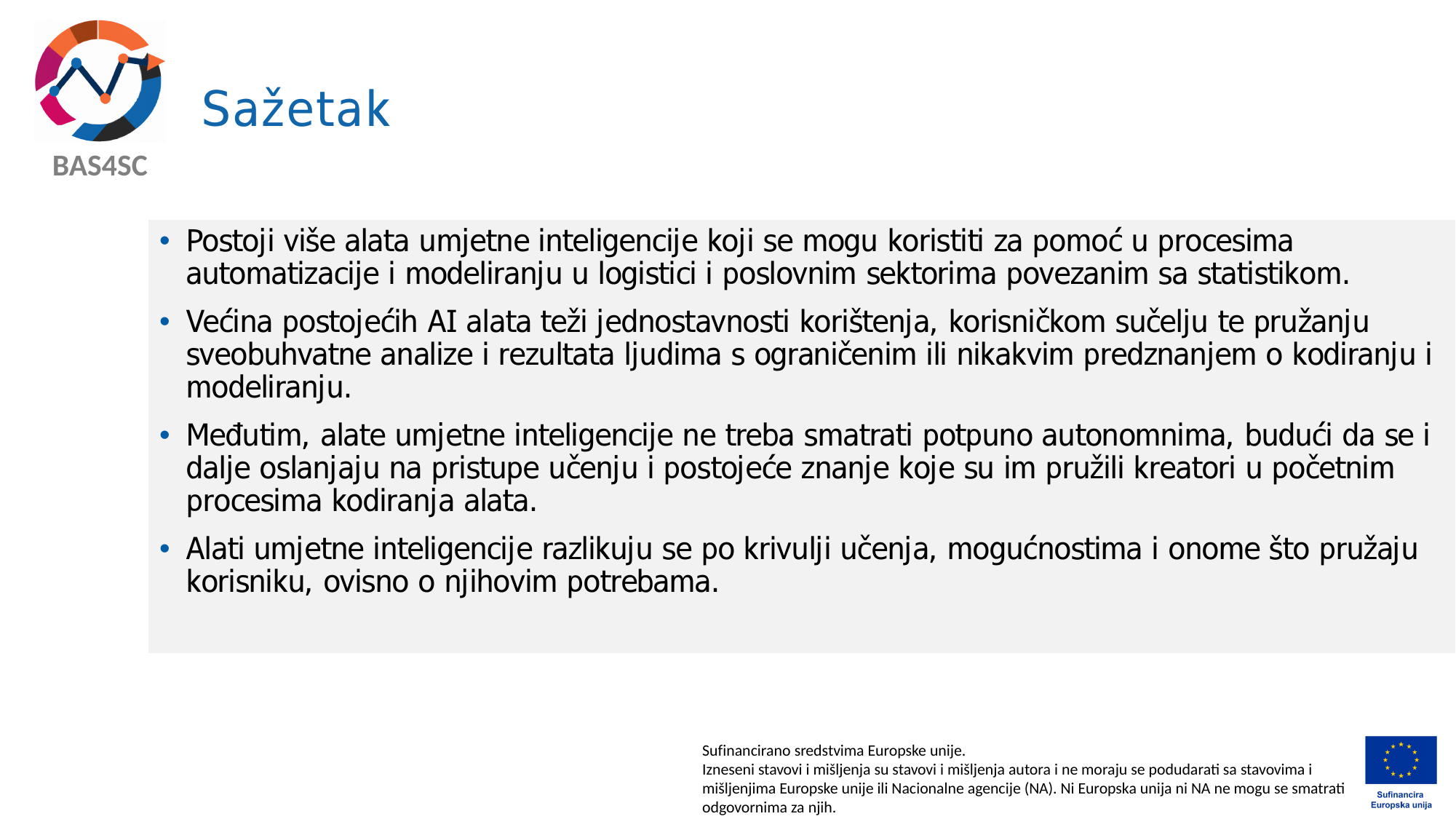

# Sažetak
Postoji više alata umjetne inteligencije koji se mogu koristiti za pomoć u procesima automatizacije i modeliranju u logistici i poslovnim sektorima povezanim sa statistikom.
Većina postojećih AI alata teži jednostavnosti korištenja, korisničkom sučelju te pružanju sveobuhvatne analize i rezultata ljudima s ograničenim ili nikakvim predznanjem o kodiranju i modeliranju.
Međutim, alate umjetne inteligencije ne treba smatrati potpuno autonomnima, budući da se i dalje oslanjaju na pristupe učenju i postojeće znanje koje su im pružili kreatori u početnim procesima kodiranja alata.
Alati umjetne inteligencije razlikuju se po krivulji učenja, mogućnostima i onome što pružaju korisniku, ovisno o njihovim potrebama.